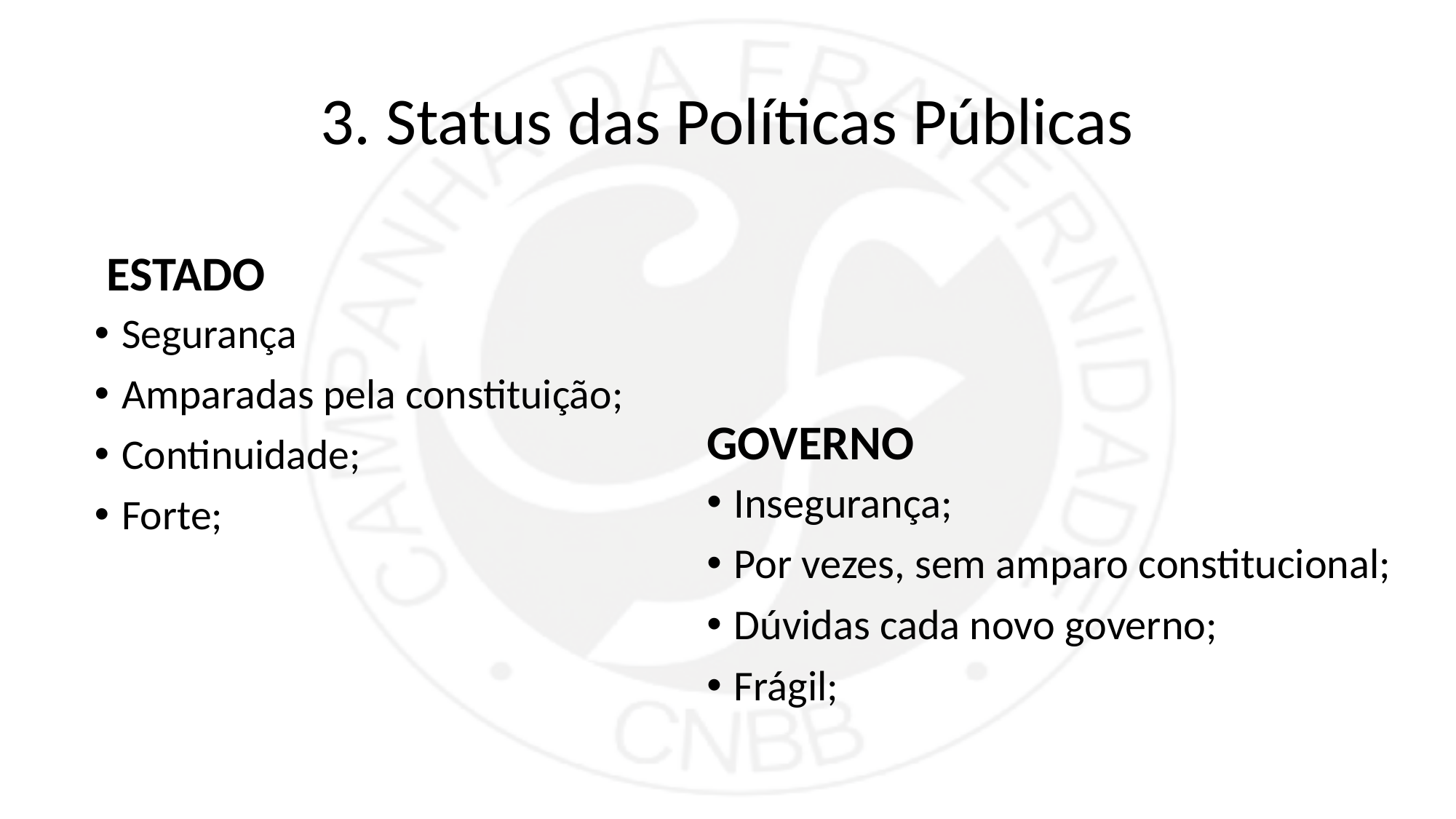

# 3. Status das Políticas Públicas
ESTADO
Segurança
Amparadas pela constituição;
Continuidade;
Forte;
GOVERNO
Insegurança;
Por vezes, sem amparo constitucional;
Dúvidas cada novo governo;
Frágil;